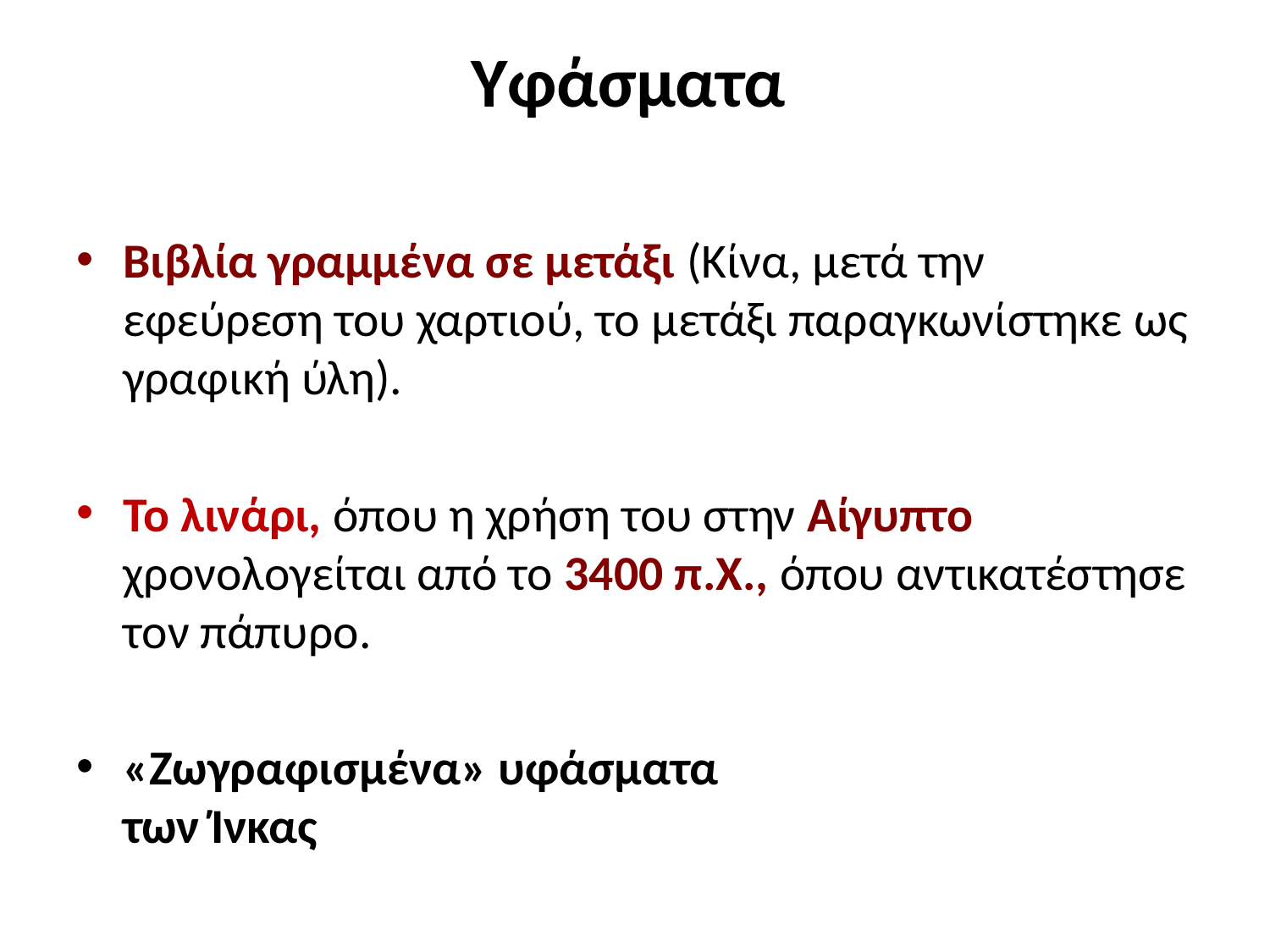

# Υφάσματα

Βιβλία γραμμένα σε μετάξι (Κίνα, μετά την εφεύρεση του χαρτιού, το μετάξι παραγκωνίστηκε ως γραφική ύλη).

Το λινάρι, όπου η χρήση του στην Αίγυπτο χρονολογείται από το 3400 π.Χ., όπου αντικατέστησε τον πάπυρο.

«Ζωγραφισμένα» υφάσματα
των Ίνκας